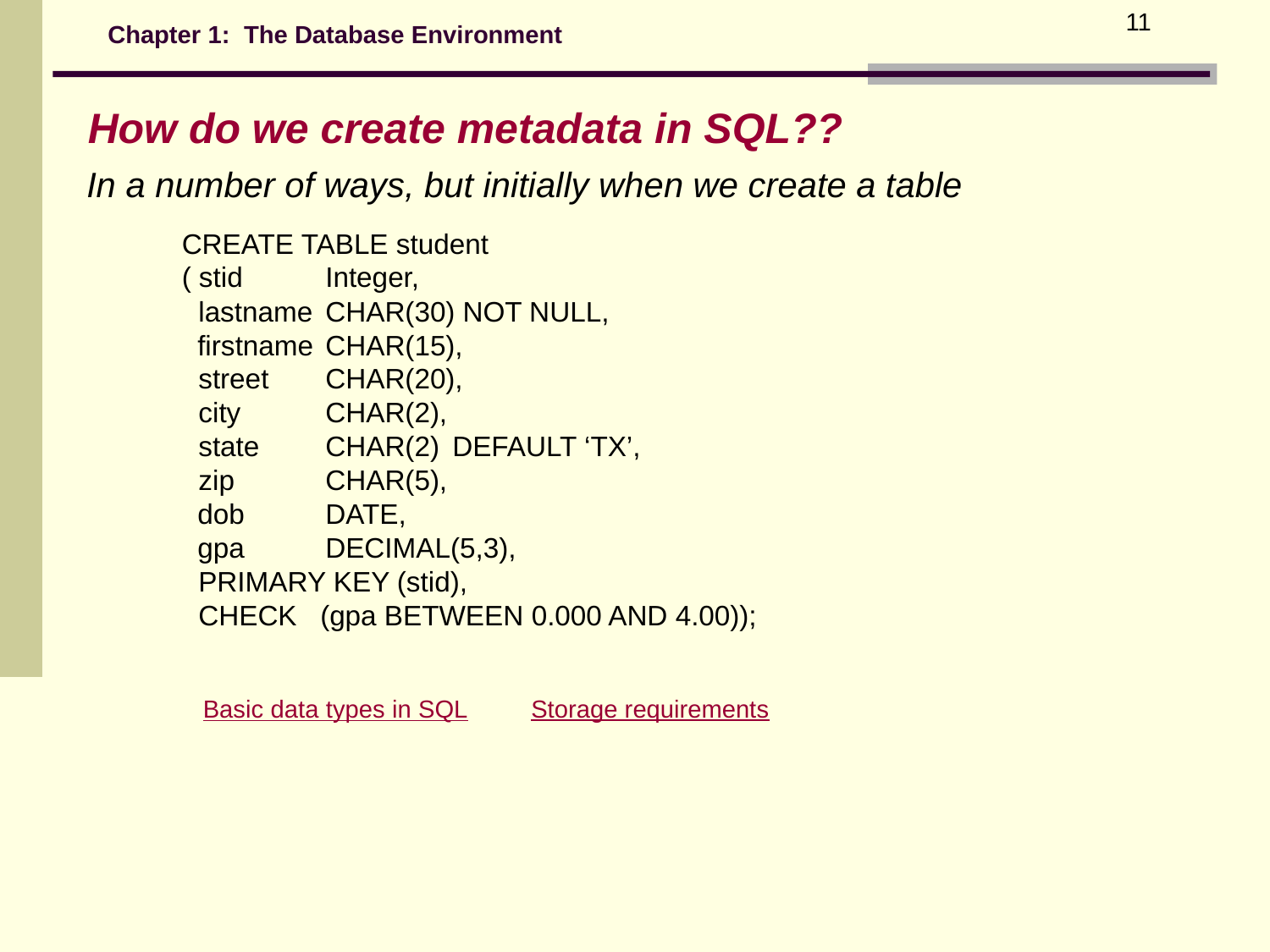

11
Chapter 1:  The Database Environment
 How do we create metadata in SQL??
In a number of ways, but initially when we create a table
CREATE TABLE student
( stid	Integer,
	lastname	CHAR(30) NOT NULL,
  firstname 	CHAR(15),
  	street	CHAR(20),
  	city	CHAR(2),
  	state	CHAR(2)	DEFAULT ‘TX’,
  	zip	CHAR(5),
  dob      	DATE,
  gpa  	DECIMAL(5,3),
  	PRIMARY KEY (stid),
  	CHECK   (gpa BETWEEN 0.000 AND 4.00));
Storage requirements
Basic data types in SQL